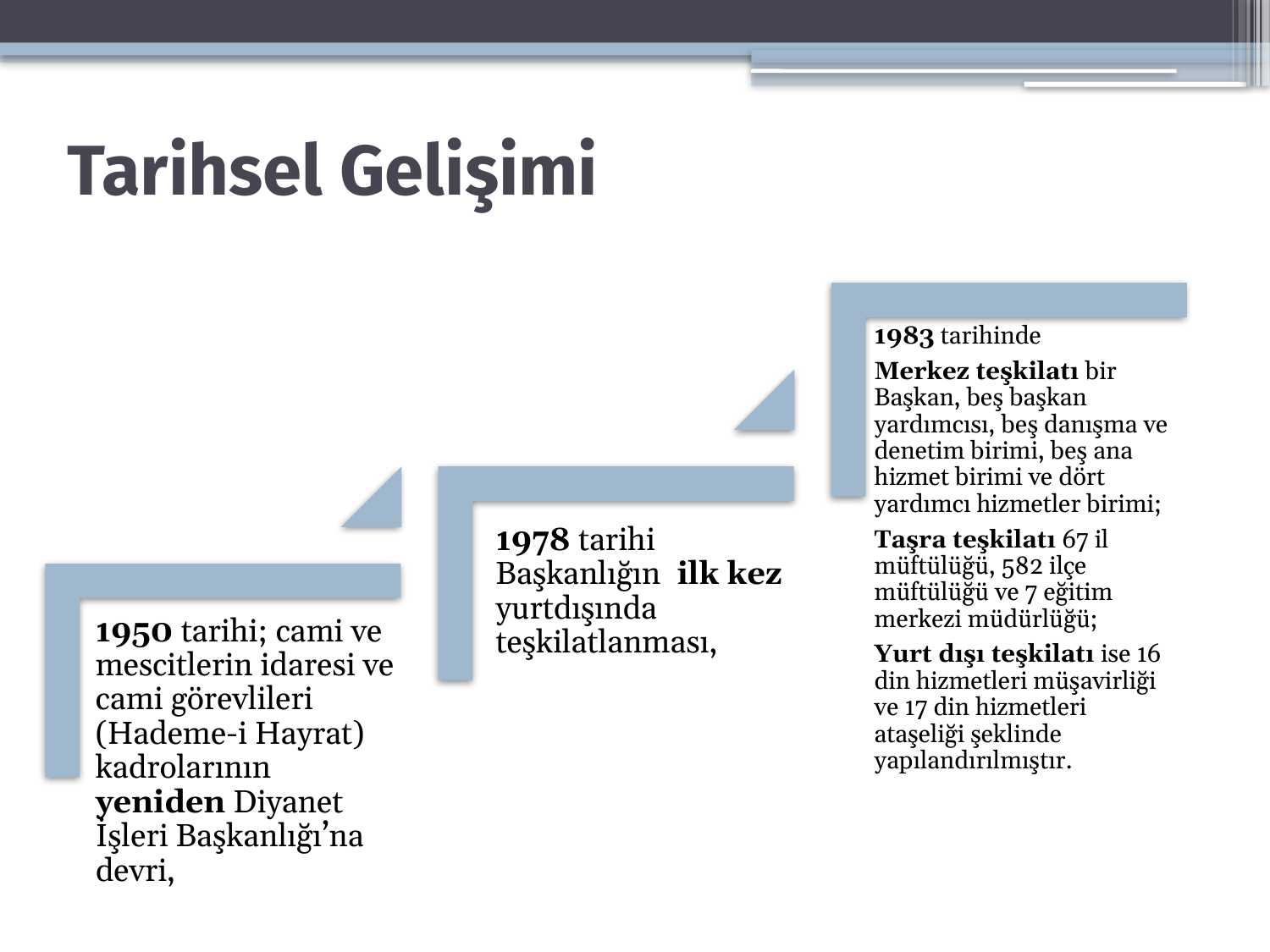

# Tarihsel Gelişimi
1950 tarihi; cami ve mescitlerin idaresi ve cami görevlileri (Hademe-i Hayrat) kadrolarının yeniden Diyanet İşleri Başkanlığı’na devri,
1978 tarihi Başkanlığın  ilk kez yurtdışında teşkilatlanması,
1983 tarihinde
Merkez teşkilatı bir Başkan, beş başkan yardımcısı, beş danışma ve denetim birimi, beş ana hizmet birimi ve dört yardımcı hizmetler birimi;
Taşra teşkilatı 67 il müftülüğü, 582 ilçe müftülüğü ve 7 eğitim merkezi müdürlüğü;
Yurt dışı teşkilatı ise 16 din hizmetleri müşavirliği ve 17 din hizmetleri ataşeliği şeklinde yapılandırılmıştır.